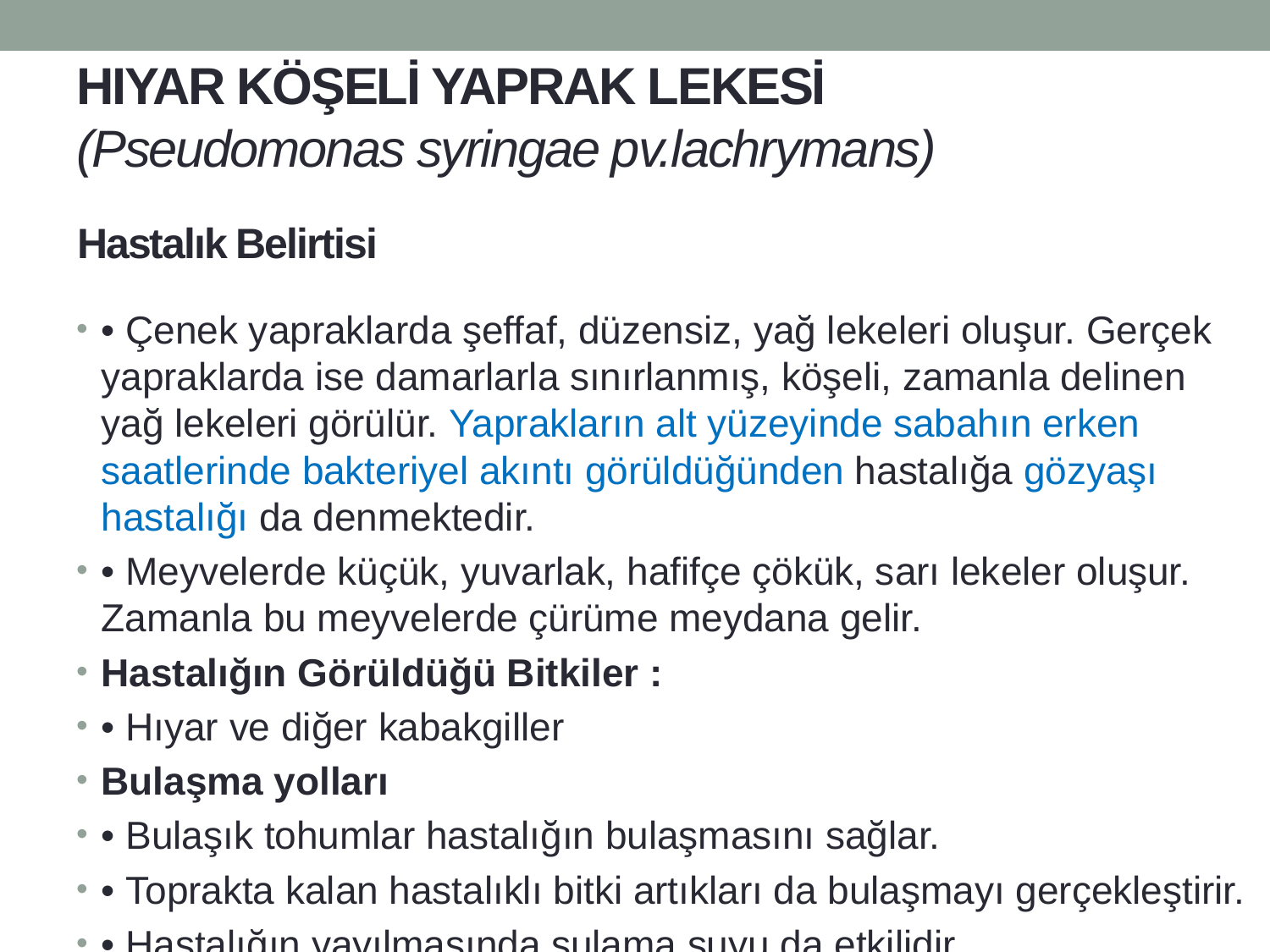

# HIYAR KÖŞELİ YAPRAK LEKESİ (Pseudomonas syringae pv.lachrymans)
Hastalık Belirtisi
• Çenek yapraklarda şeffaf, düzensiz, yağ lekeleri oluşur. Gerçek yapraklarda ise damarlarla sınırlanmış, köşeli, zamanla delinen yağ lekeleri görülür. Yaprakların alt yüzeyinde sabahın erken saatlerinde bakteriyel akıntı görüldüğünden hastalığa gözyaşı hastalığı da denmektedir.
• Meyvelerde küçük, yuvarlak, hafifçe çökük, sarı lekeler oluşur. Zamanla bu meyvelerde çürüme meydana gelir.
Hastalığın Görüldüğü Bitkiler :
• Hıyar ve diğer kabakgiller
Bulaşma yolları
• Bulaşık tohumlar hastalığın bulaşmasını sağlar.
• Toprakta kalan hastalıklı bitki artıkları da bulaşmayı gerçekleştirir.
• Hastalığın yayılmasında sulama suyu da etkilidir.